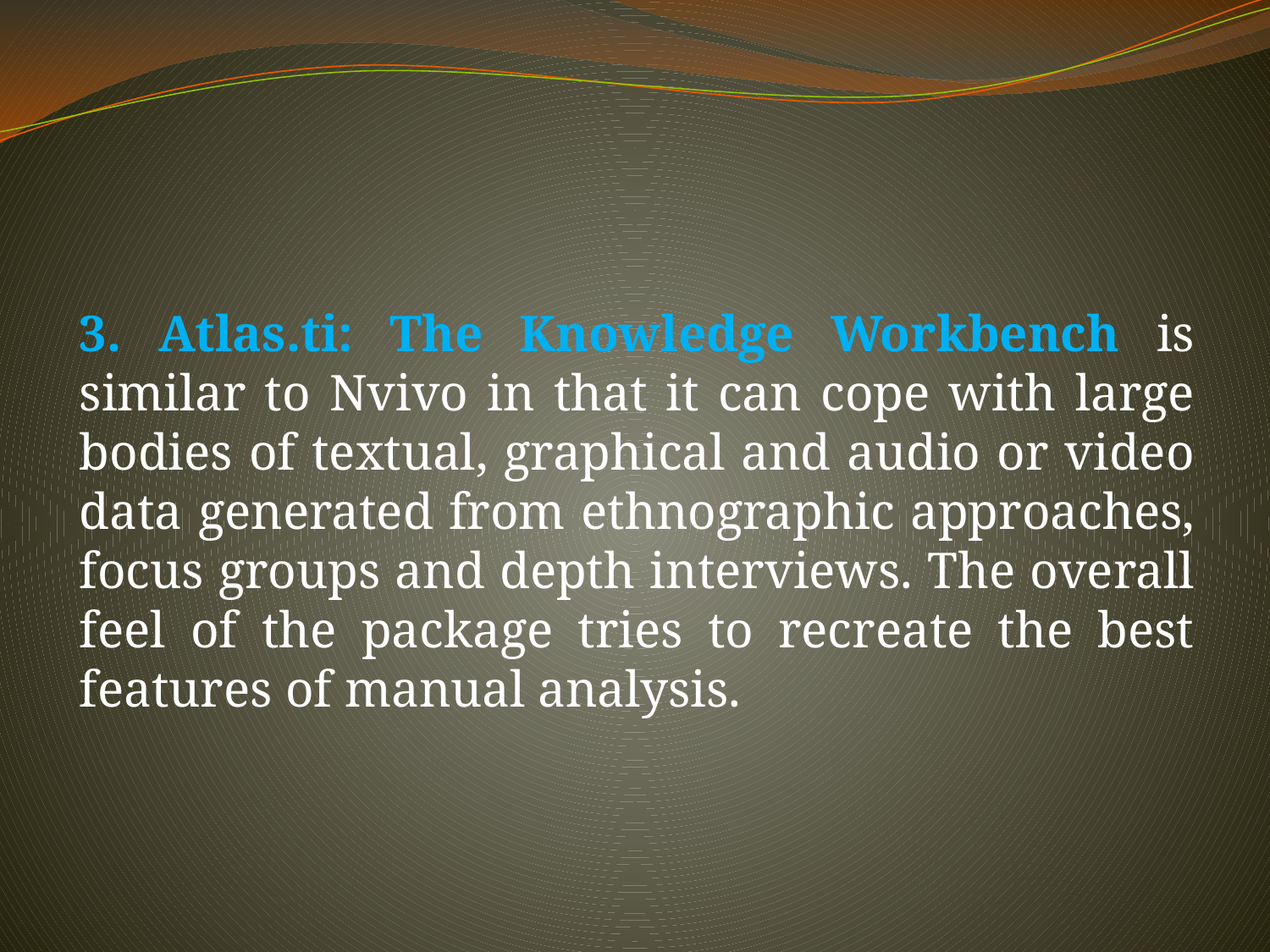

3. Atlas.ti: The Knowledge Workbench is similar to Nvivo in that it can cope with large bodies of textual, graphical and audio or video data generated from ethnographic approaches, focus groups and depth interviews. The overall feel of the package tries to recreate the best features of manual analysis.